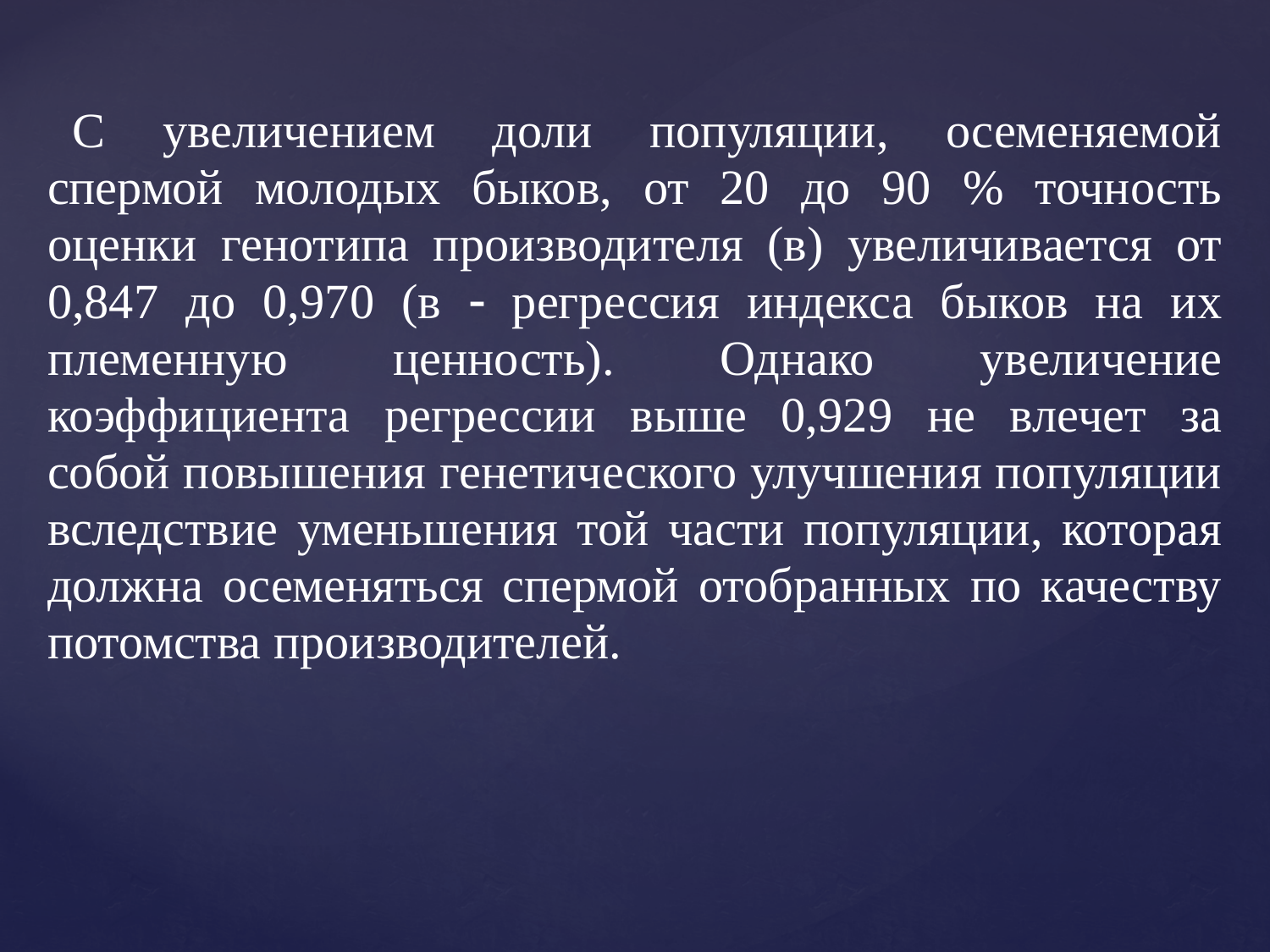

С увеличением доли популяции, осеменяемой спермой молодых быков, от 20 до 90 % точность оценки генотипа производителя (в) увеличивается от 0,847 до 0,970 (в − регрессия индекса быков на их племенную ценность). Однако увеличение коэффициента регрессии выше 0,929 не влечет за собой повышения генетического улучшения популяции вследствие уменьшения той части популяции, которая должна осеменяться спермой отобранных по качеству потомства производителей.